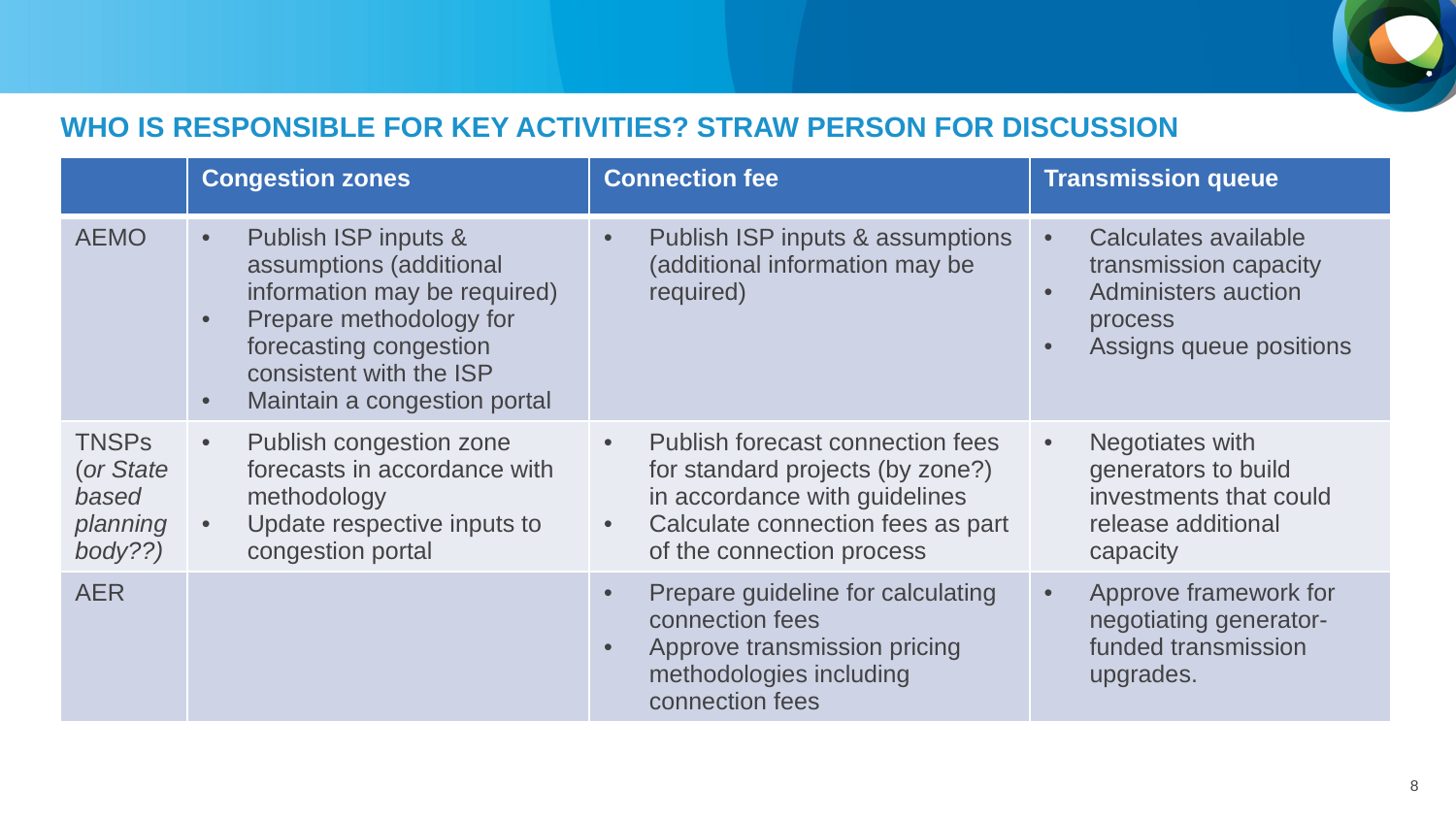

# Who is responsible for key activities? straw person for discussion
|  | Congestion zones | Connection fee | Transmission queue |
| --- | --- | --- | --- |
| AEMO | Publish ISP inputs & assumptions (additional information may be required) Prepare methodology for forecasting congestion consistent with the ISP Maintain a congestion portal | Publish ISP inputs & assumptions (additional information may be required) | Calculates available transmission capacity Administers auction process Assigns queue positions |
| TNSPs (or State based planning body??) | Publish congestion zone forecasts in accordance with methodology Update respective inputs to congestion portal | Publish forecast connection fees for standard projects (by zone?) in accordance with guidelines Calculate connection fees as part of the connection process | Negotiates with generators to build investments that could release additional capacity |
| AER |  | Prepare guideline for calculating connection fees Approve transmission pricing methodologies including connection fees | Approve framework for negotiating generator-funded transmission upgrades. |
8